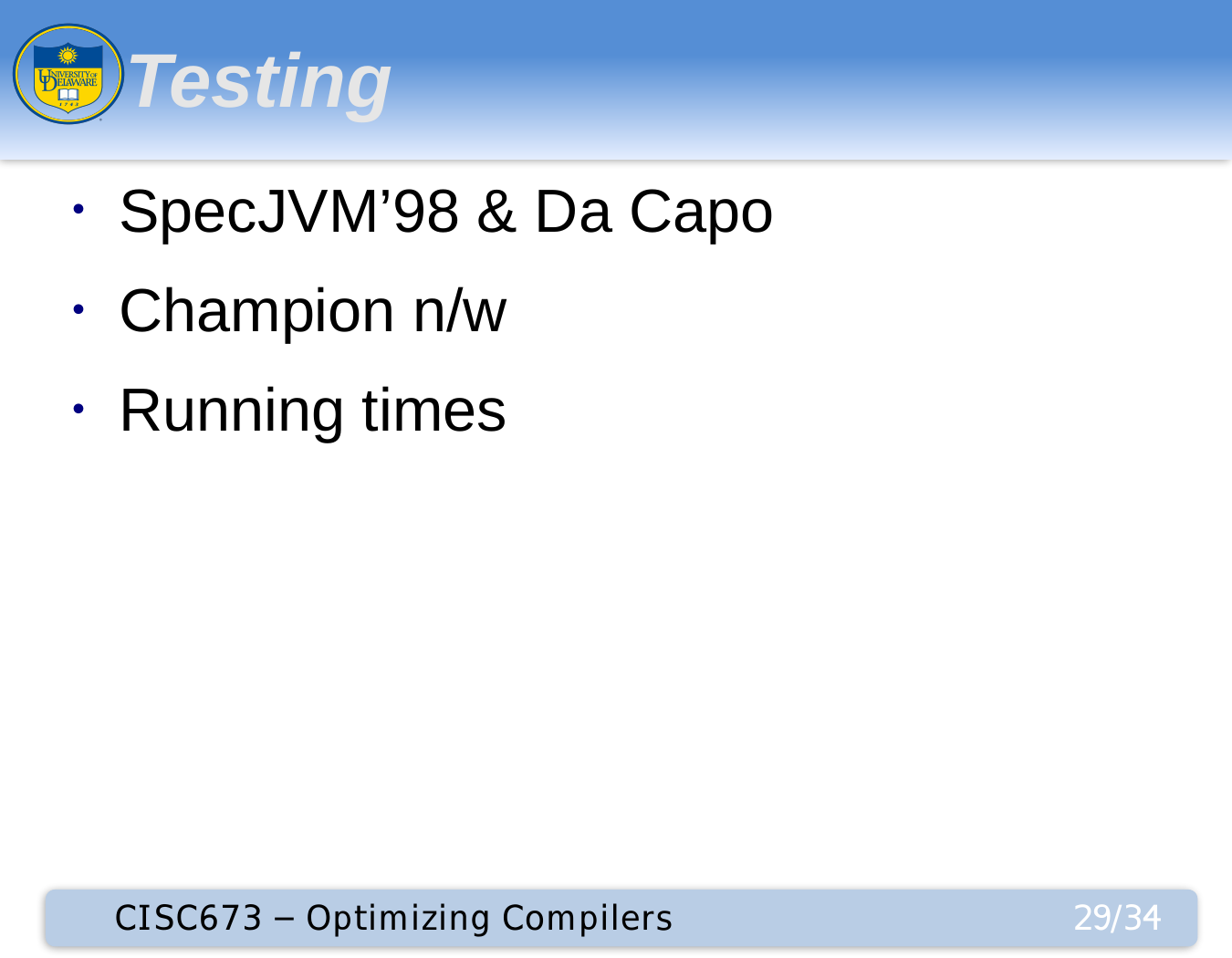

# Testing
SpecJVM’98 & Da Capo
Champion n/w
Running times